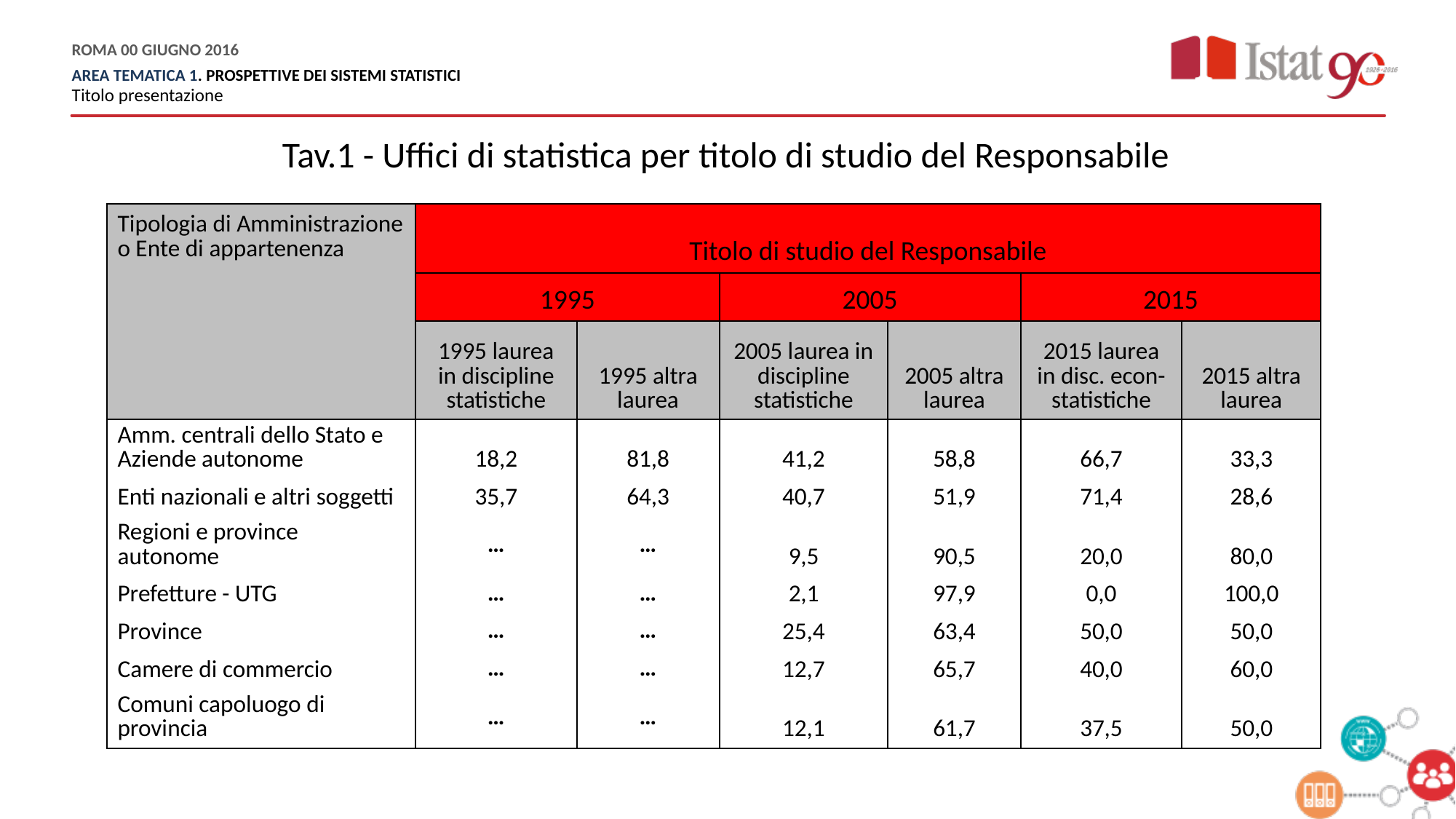

Tav.1 - Uffici di statistica per titolo di studio del Responsabile
| Tipologia di Amministrazione o Ente di appartenenza | Titolo di studio del Responsabile |  |  |  |  |  |
| --- | --- | --- | --- | --- | --- | --- |
|  | 1995 |  | 2005 |  | 2015 |  |
|  | 1995 laurea in discipline statistiche | 1995 altra laurea | 2005 laurea in discipline statistiche | 2005 altra laurea | 2015 laurea in disc. econ-statistiche | 2015 altra laurea |
| Amm. centrali dello Stato e Aziende autonome | 18,2 | 81,8 | 41,2 | 58,8 | 66,7 | 33,3 |
| Enti nazionali e altri soggetti | 35,7 | 64,3 | 40,7 | 51,9 | 71,4 | 28,6 |
| Regioni e province autonome | … | … | 9,5 | 90,5 | 20,0 | 80,0 |
| Prefetture - UTG | … | … | 2,1 | 97,9 | 0,0 | 100,0 |
| Province | … | … | 25,4 | 63,4 | 50,0 | 50,0 |
| Camere di commercio | … | … | 12,7 | 65,7 | 40,0 | 60,0 |
| Comuni capoluogo di provincia | … | … | 12,1 | 61,7 | 37,5 | 50,0 |